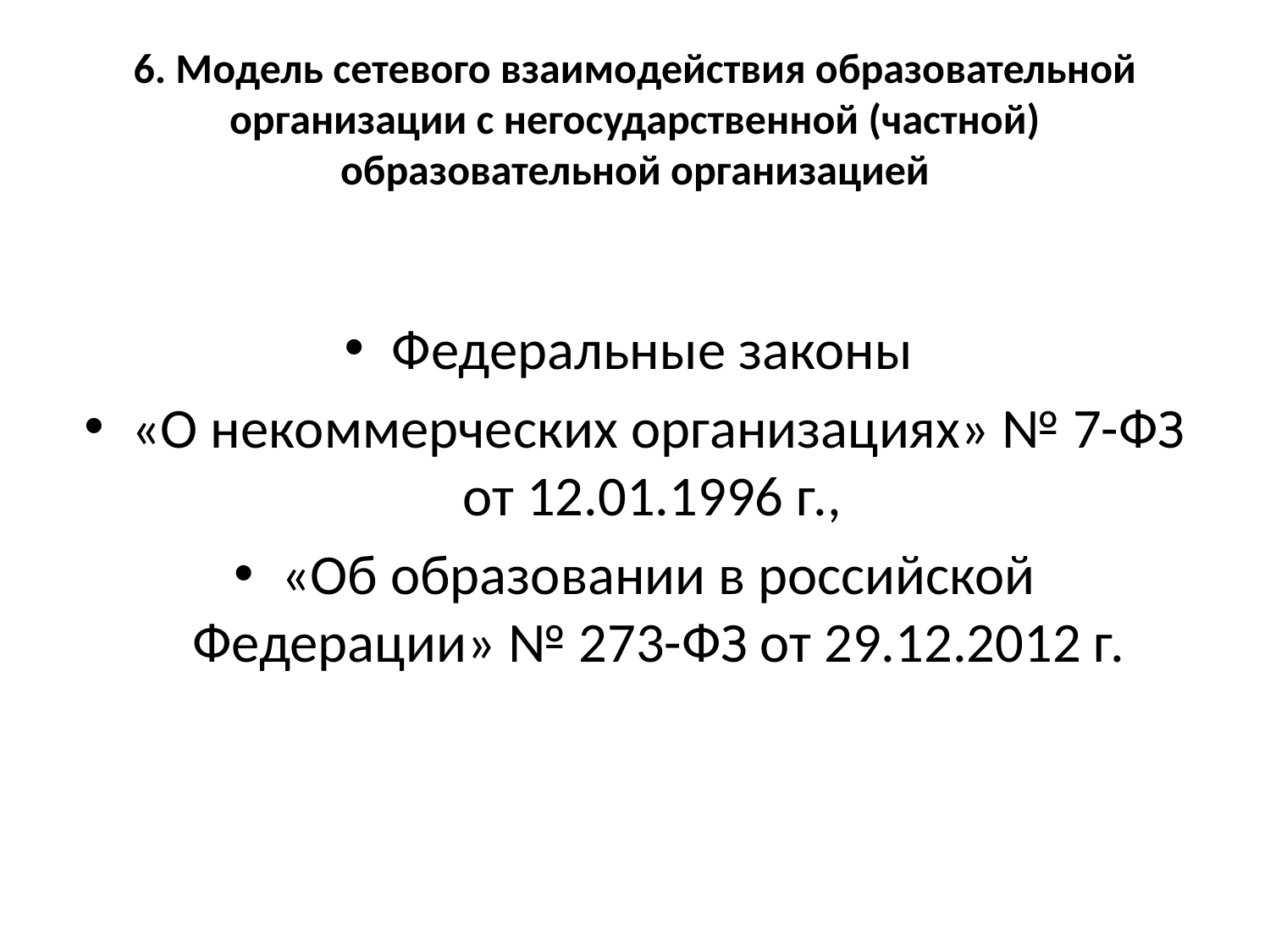

# 6. Модель сетевого взаимодействия образовательной организации с негосударственной (частной) образовательной организацией
Федеральные законы
«О некоммерческих организациях» № 7-ФЗ от 12.01.1996 г.,
«Об образовании в российской Федерации» № 273-ФЗ от 29.12.2012 г.